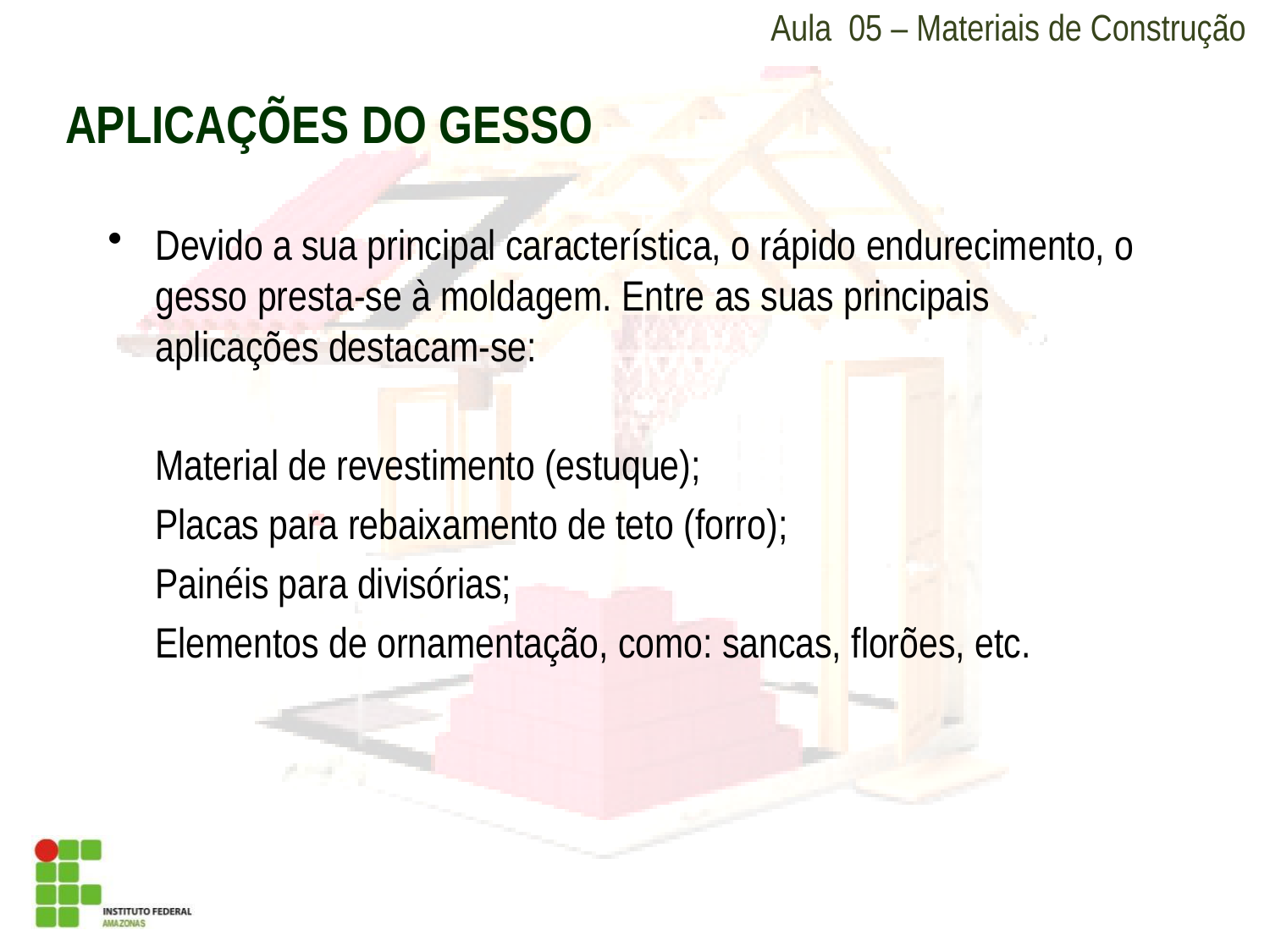

Aula  05 – Materiais de Construção

APLICAÇÕES DO GESSO
Devido a sua principal característica, o rápido endurecimento, o gesso presta-se à moldagem. Entre as suas principais aplicações destacam-se:

	Material de revestimento (estuque);
	Placas para rebaixamento de teto (forro);
	Painéis para divisórias;
	Elementos de ornamentação, como: sancas, florões, etc.